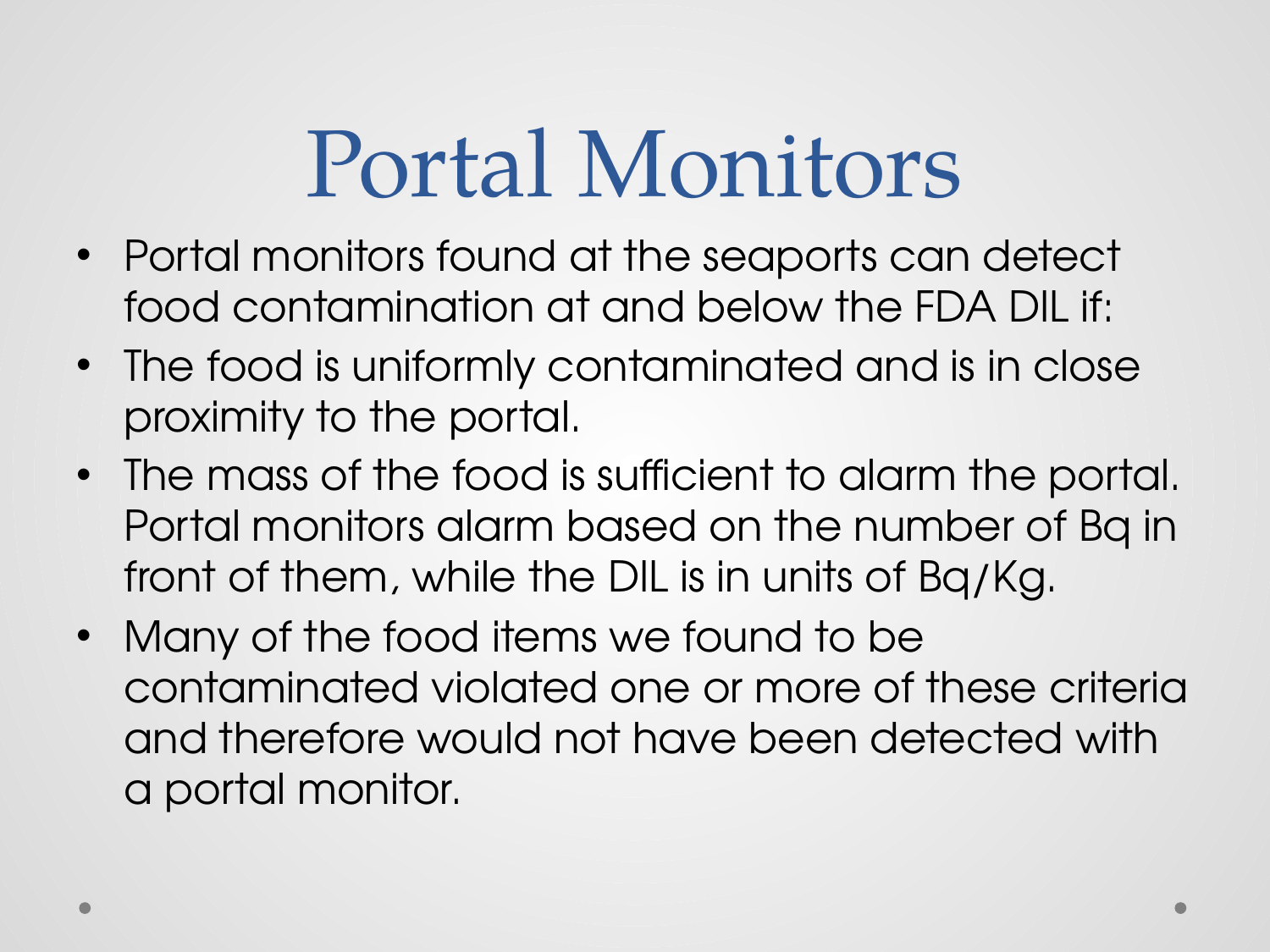

# Portal Monitors
Portal monitors found at the seaports can detect food contamination at and below the FDA DIL if:
The food is uniformly contaminated and is in close proximity to the portal.
The mass of the food is sufficient to alarm the portal.  Portal monitors alarm based on the number of Bq in front of them, while the DIL is in units of Bq/Kg.
Many of the food items we found to be contaminated violated one or more of these criteria and therefore would not have been detected with a portal monitor.